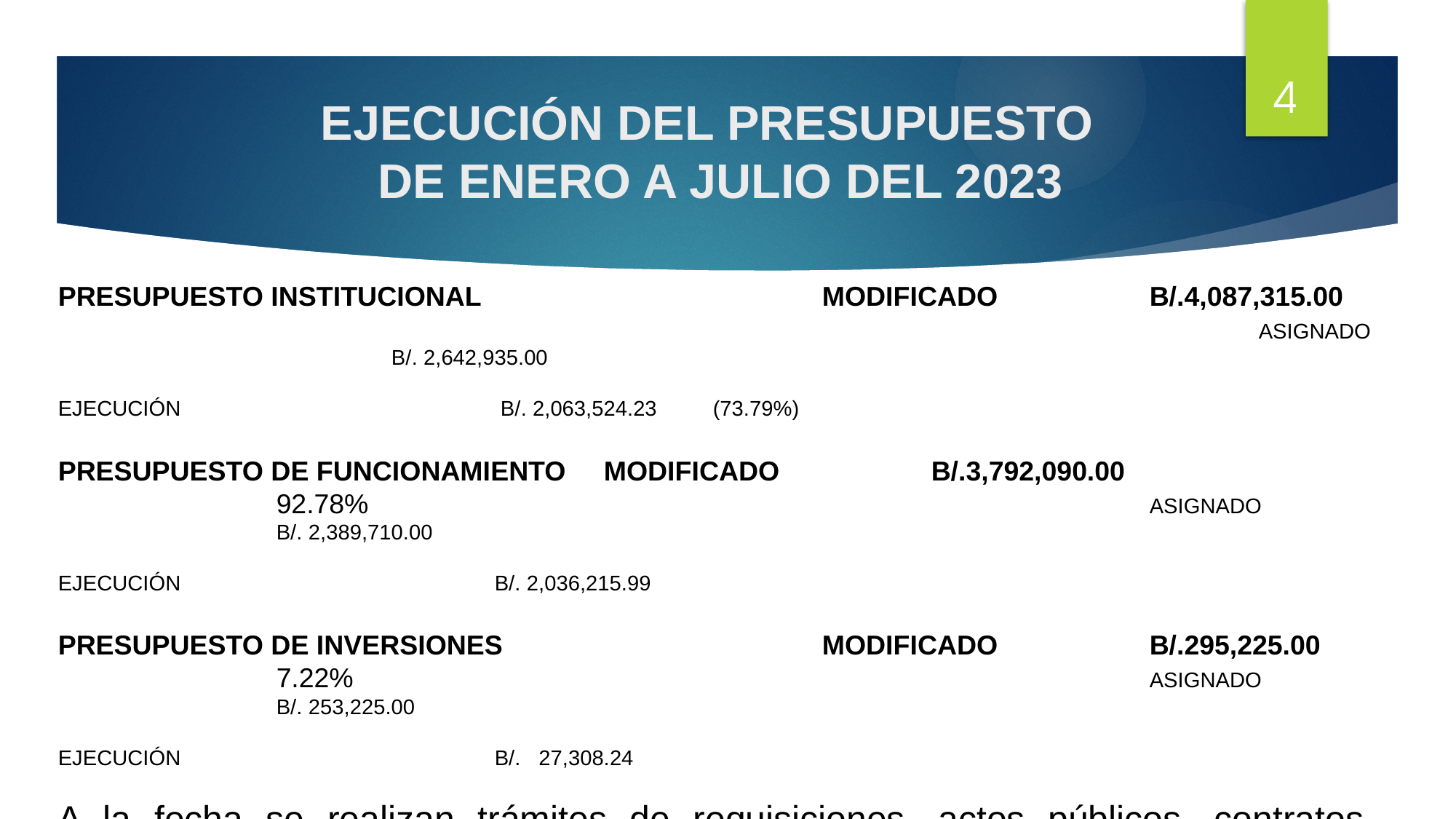

4
# EJECUCIÓN DEL PRESUPUESTO DE ENERO A JULIO DEL 2023

PRESUPUESTO INSTITUCIONAL    			MODIFICADO		B/.4,087,315.00
											ASIGNADO			 B/. 2,642,935.00
											EJECUCIÓN			 B/. 2,063,524.23	(73.79%)

PRESUPUESTO DE FUNCIONAMIENTO    	MODIFICADO		B/.3,792,090.00
		92.78%								ASIGNADO			B/. 2,389,710.00
											EJECUCIÓN			B/. 2,036,215.99

PRESUPUESTO DE INVERSIONES    			MODIFICADO		B/.295,225.00
		7.22%								ASIGNADO			B/. 253,225.00
											EJECUCIÓN			B/.   27,308.24

A la fecha se realizan trámites de requisiciones, actos públicos, contratos, órdenes de compra, reembolsos de caja menuda, etc.  Se estima la ejecución del presupuesto institucional por más del 98% en esta vigencia fiscal 2023.